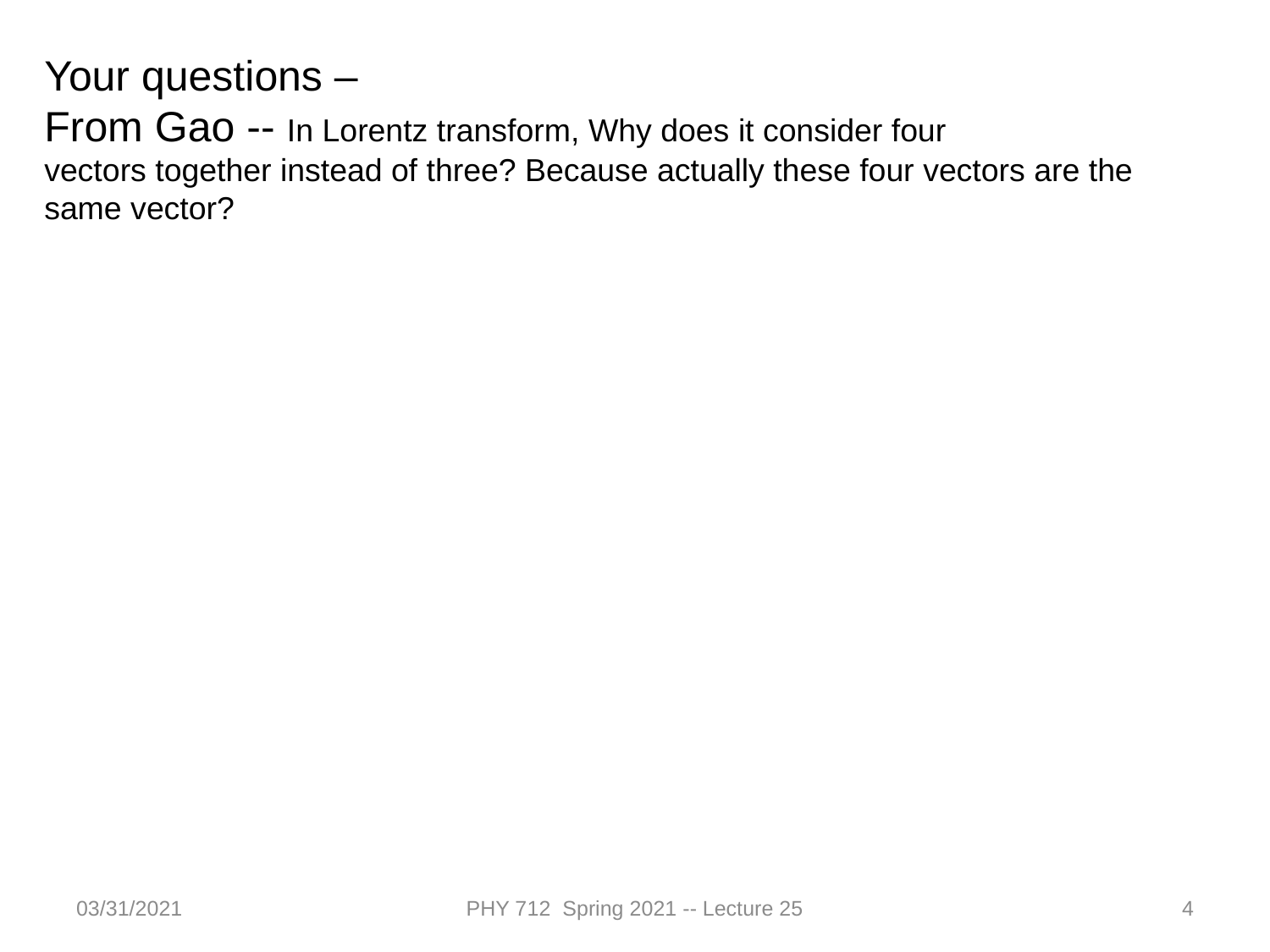

Your questions –
From Gao -- In Lorentz transform, Why does it consider four vectors together instead of three? Because actually these four vectors are the same vector?
03/31/2021
PHY 712  Spring 2021 -- Lecture 25
4